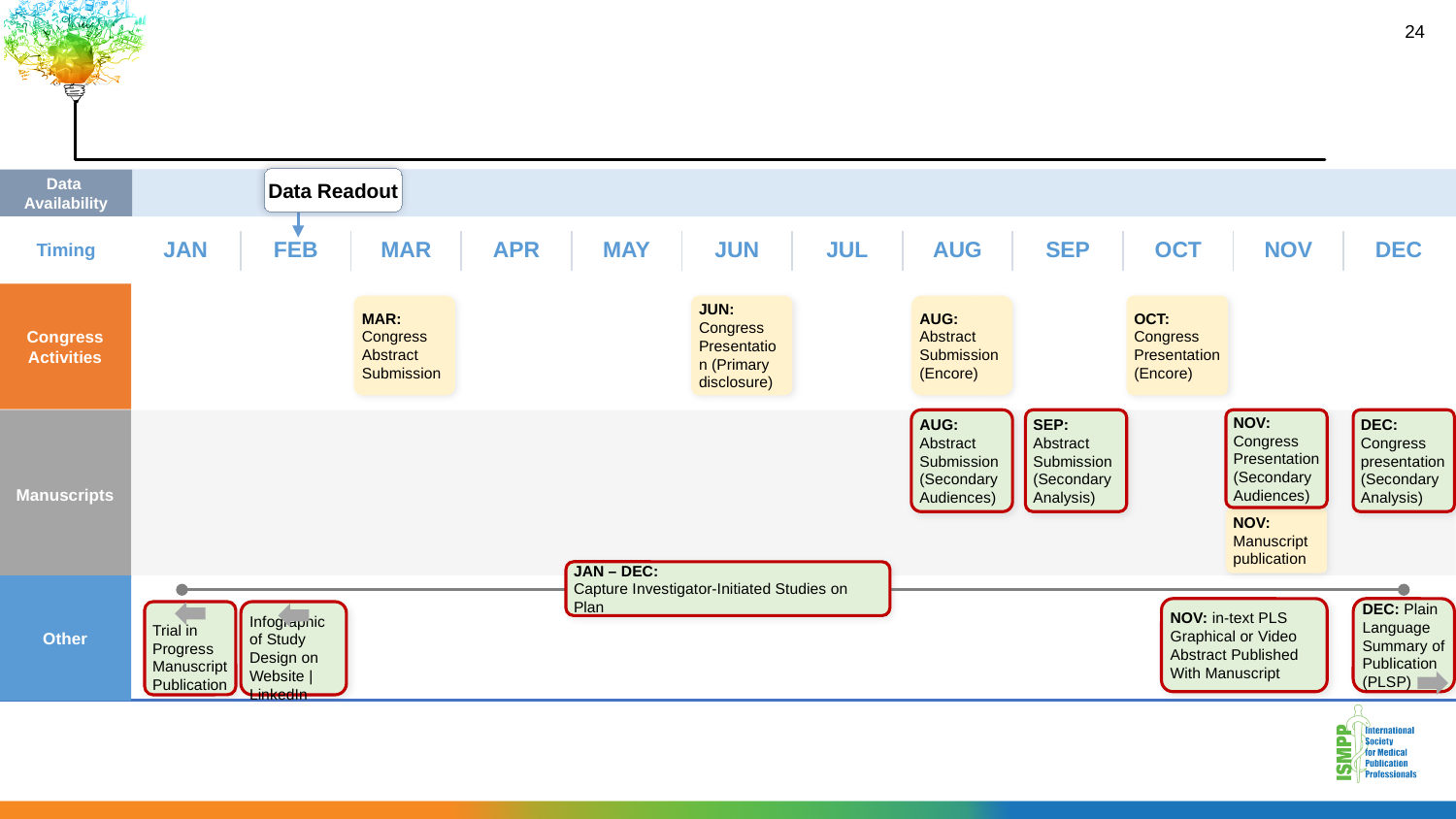

#
24
Data Readout
Data
Availability

Timing
| JAN | FEB | MAR | APR | MAY | JUN | JUL | AUG | SEP | OCT | NOV | DEC |
| --- | --- | --- | --- | --- | --- | --- | --- | --- | --- | --- | --- |
Congress
Activities
Manuscripts
Other
MAR:
Congress Abstract Submission
JUN:
Congress Presentation (Primary disclosure)
AUG:
Abstract Submission
(Encore)
OCT:
Congress Presentation
(Encore)
AUG:
Abstract Submission
(Secondary Audiences)
SEP:
Abstract Submission
(Secondary Analysis)
NOV:
Congress Presentation (Secondary Audiences)
DEC:
Congress presentation
(Secondary Analysis)

NOV: Manuscript publication
JAN – DEC:
Capture Investigator-Initiated Studies on Plan
NOV: in-text PLS
Graphical or Video Abstract Published With Manuscript
DEC: Plain Language Summary of Publication (PLSP)

Trial in Progress Manuscript Publication

Infographic of Study Design on Website | LinkedIn